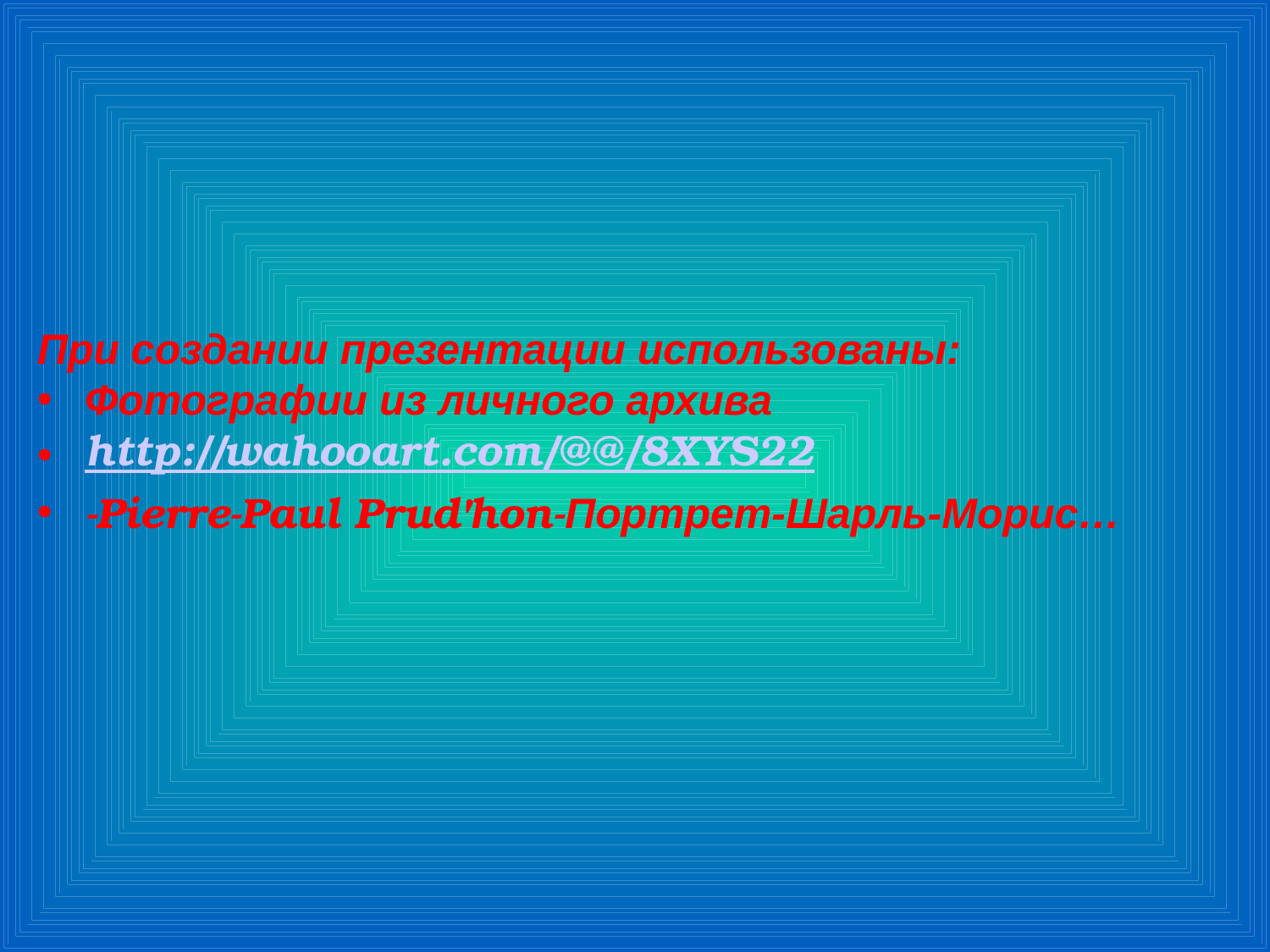

При создании презентации использованы:
Фотографии из личного архива
http://wahooart.com/@@/8XYS22
-Pierre-Paul Prud'hon-Портрет-Шарль-Морис…